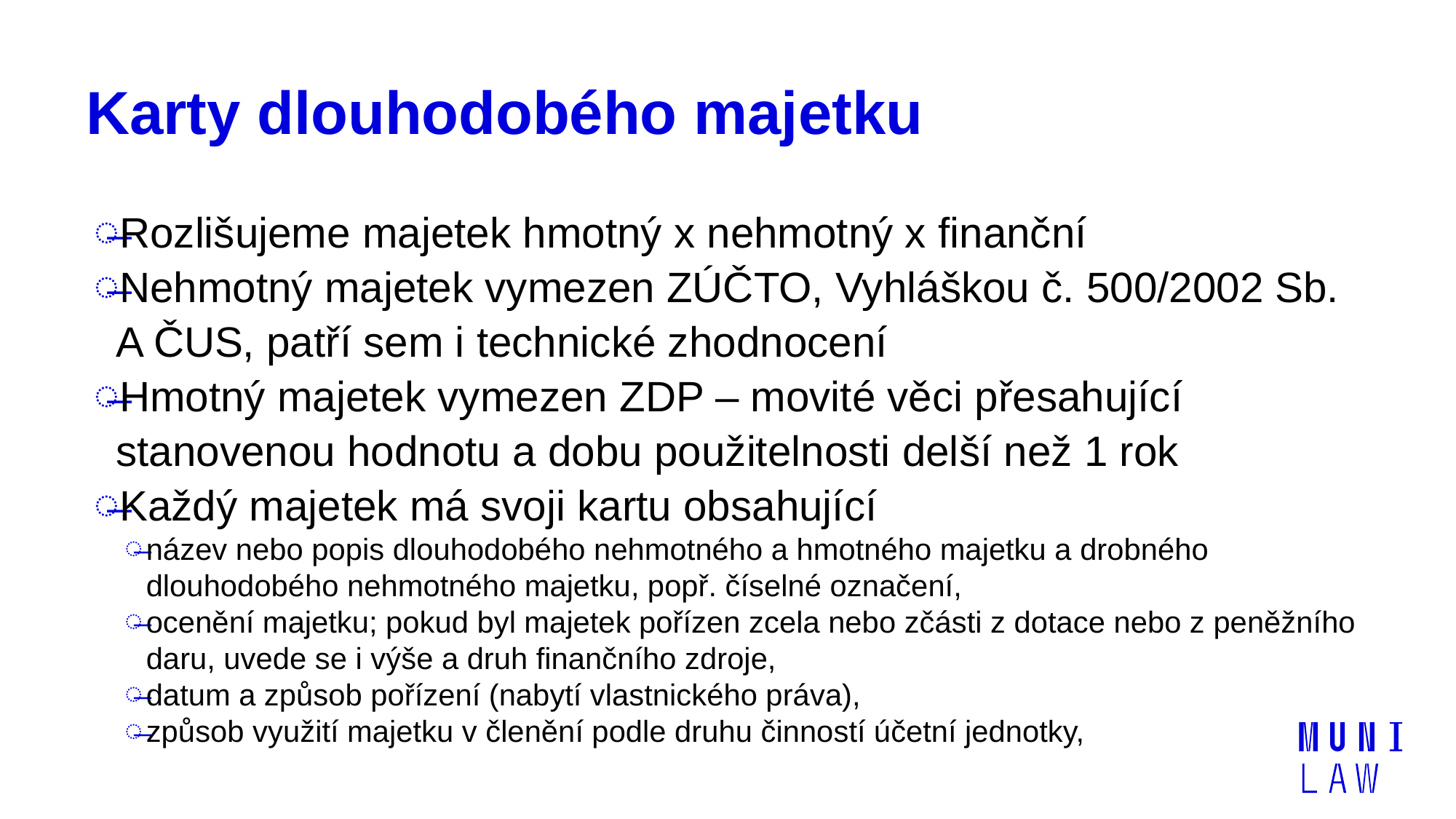

# Karty dlouhodobého majetku
Rozlišujeme majetek hmotný x nehmotný x finanční
Nehmotný majetek vymezen ZÚČTO, Vyhláškou č. 500/2002 Sb. A ČUS, patří sem i technické zhodnocení
Hmotný majetek vymezen ZDP – movité věci přesahující stanovenou hodnotu a dobu použitelnosti delší než 1 rok
Každý majetek má svoji kartu obsahující
název nebo popis dlouhodobého nehmotného a hmotného majetku a drobného dlouhodobého nehmotného majetku, popř. číselné označení,
ocenění majetku; pokud byl majetek pořízen zcela nebo zčásti z dotace nebo z peněžního daru, uvede se i výše a druh finančního zdroje,
datum a způsob pořízení (nabytí vlastnického práva),
způsob využití majetku v členění podle druhu činností účetní jednotky,